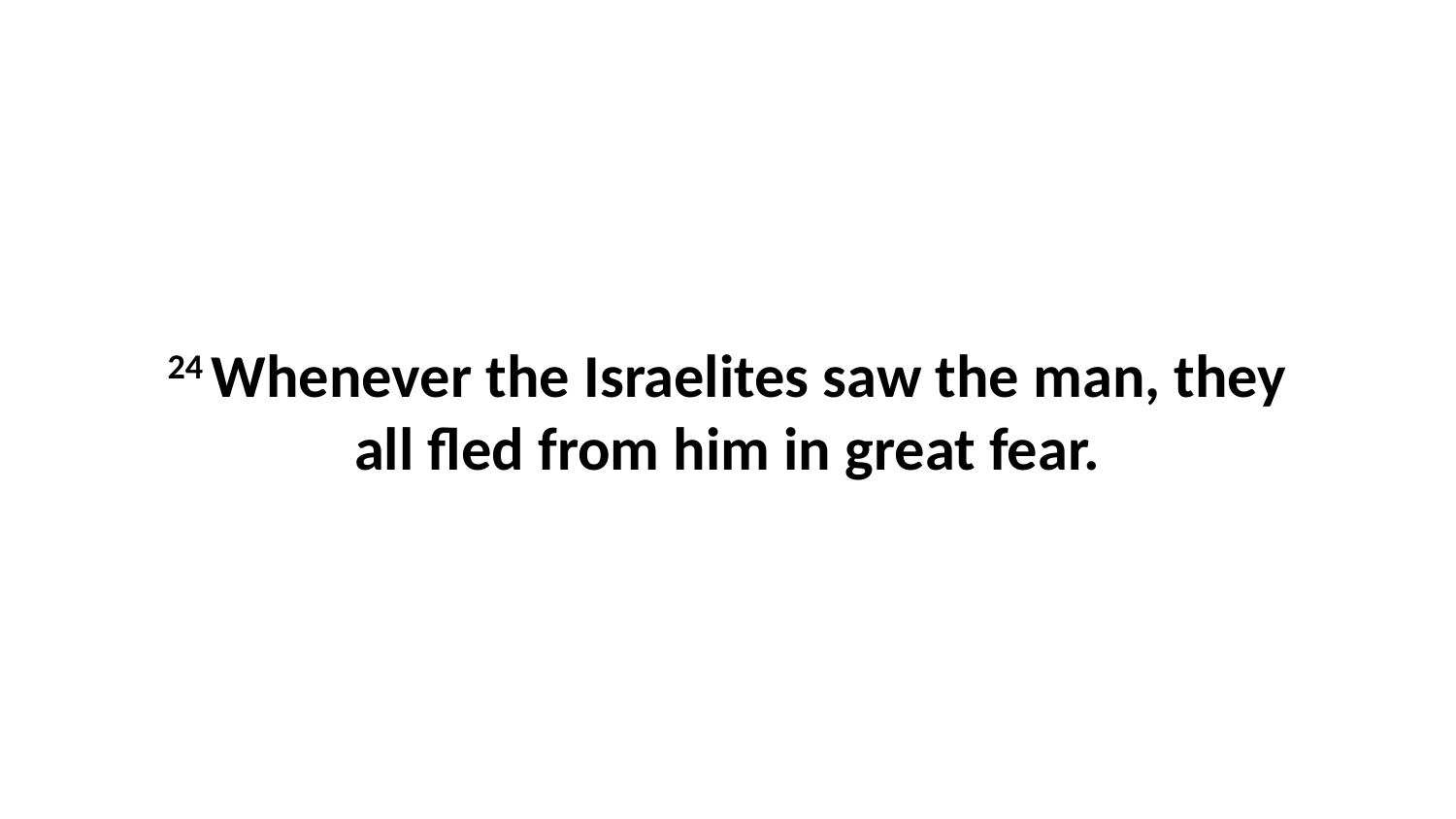

24 Whenever the Israelites saw the man, they all fled from him in great fear.